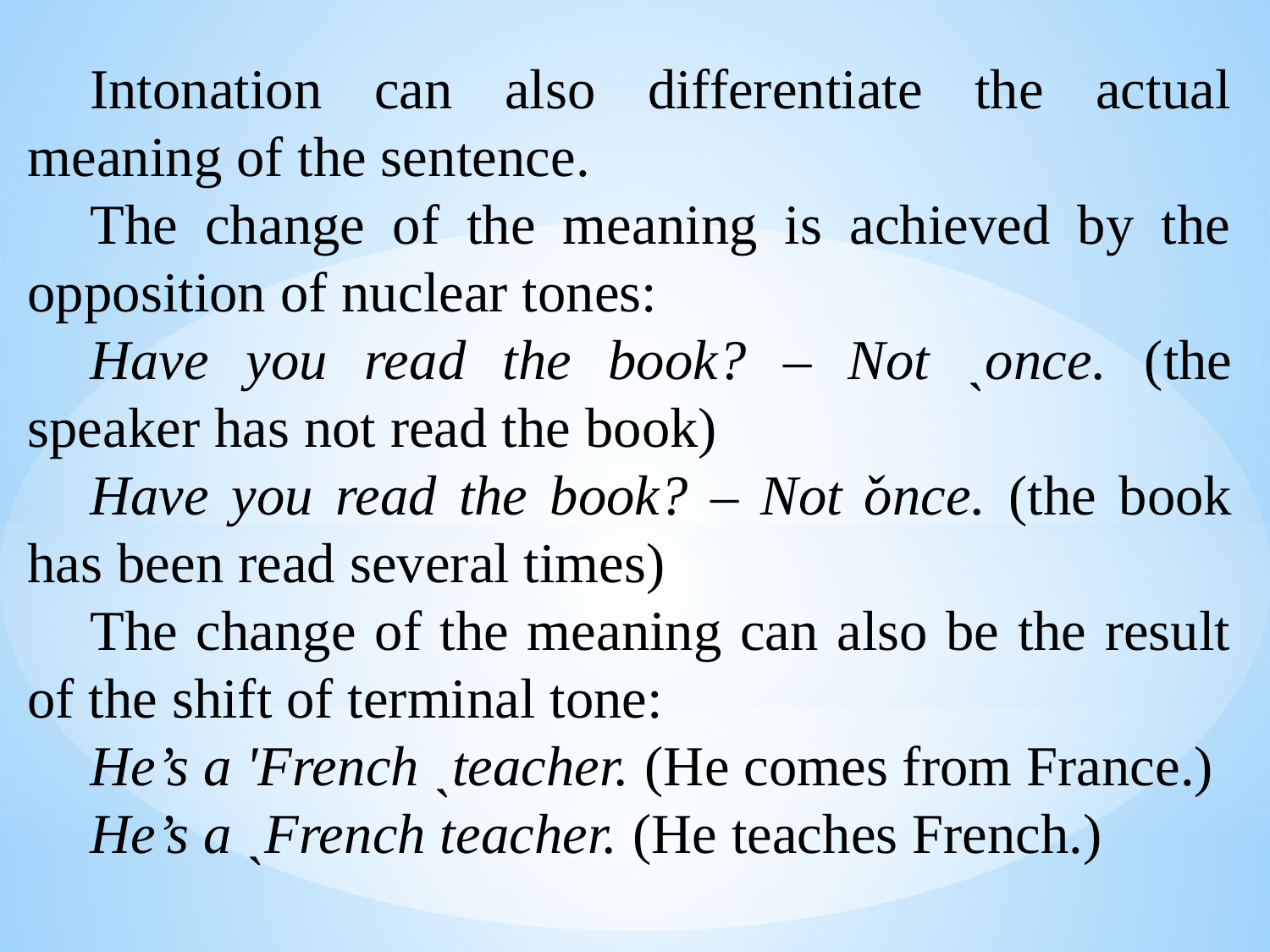

Intonation can also differentiate the actual meaning of the sentence.
The change of the meaning is achieved by the opposition of nuclear tones:
Have you read the book? – Not ˎonce. (the speaker has not read the book)
Have you read the book? – Not ̌once. (the book has been read several times)
The change of the meaning can also be the result of the shift of terminal tone:
He’s a ʹFrench ˎteacher. (He comes from France.)
He’s a ˎFrench teacher. (He teaches French.)